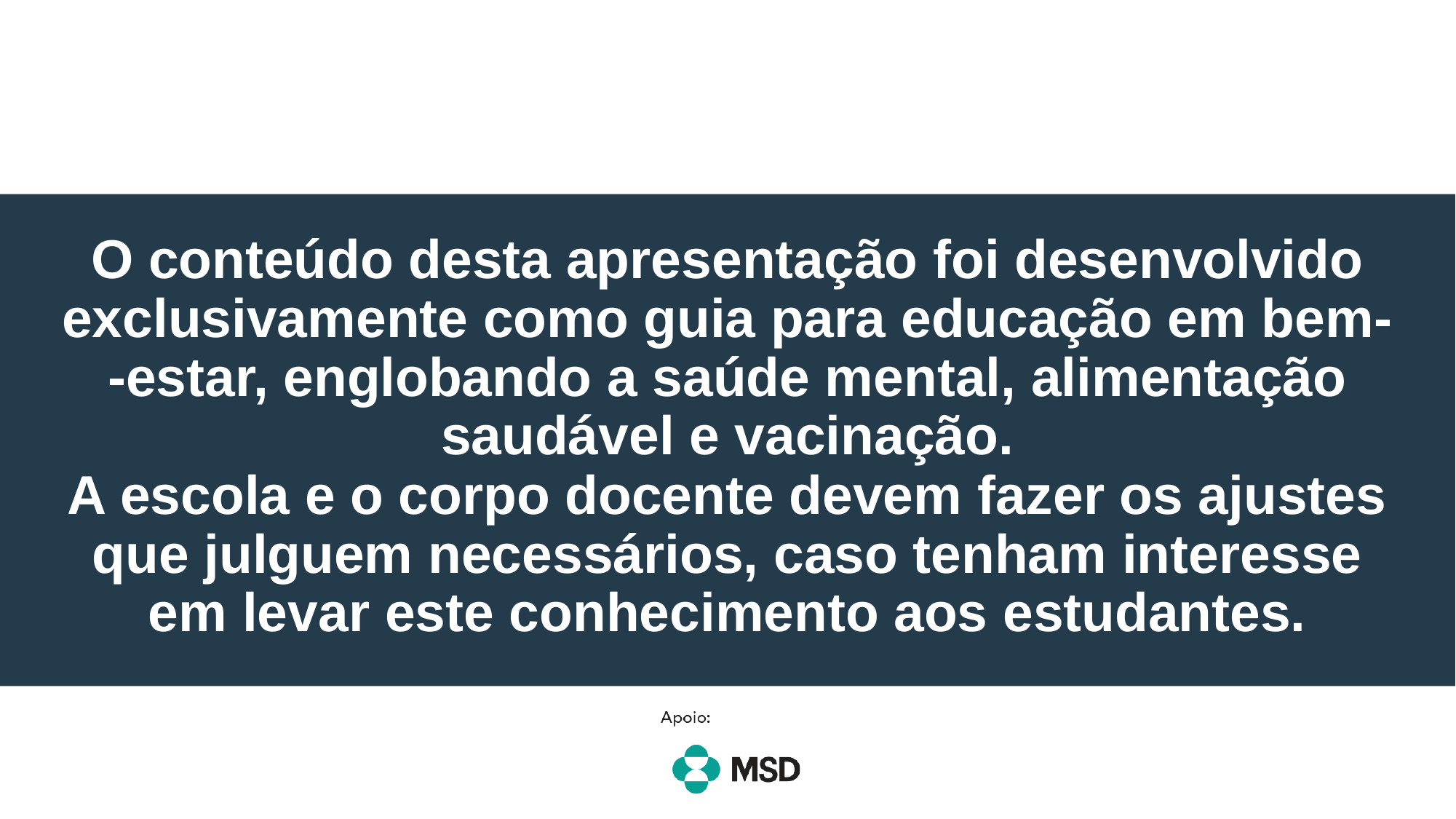

# O conteúdo desta apresentação foi desenvolvido exclusivamente como guia para educação em bem- -estar, englobando a saúde mental, alimentação saudável e vacinação. A escola e o corpo docente devem fazer os ajustes que julguem necessários, caso tenham interesse em levar este conhecimento aos estudantes.